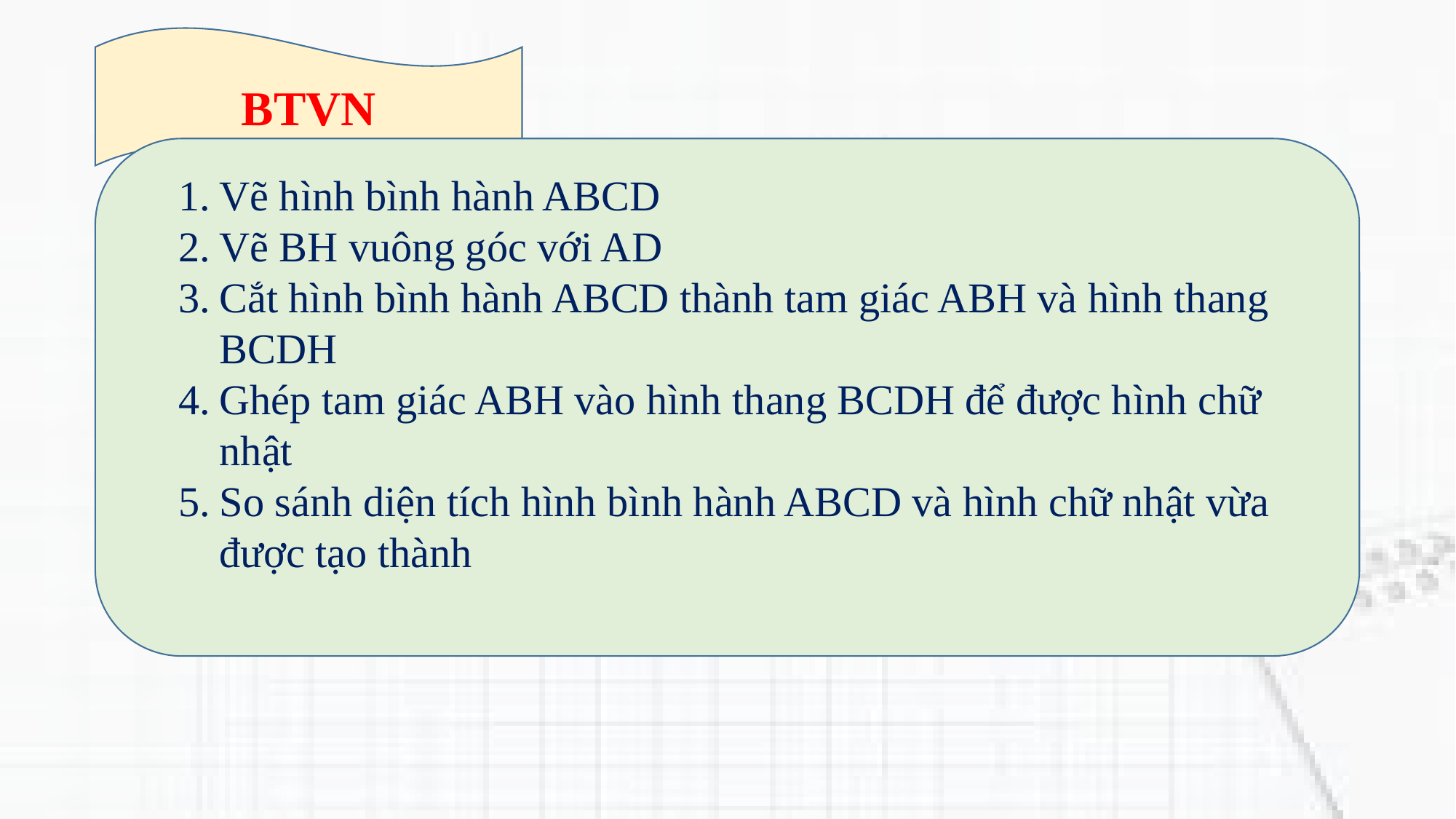

BTVN

1.	Vẽ hình bình hành ABCD
2.	Vẽ BH vuông góc với AD
3.	Cắt hình bình hành ABCD thành tam giác ABH và hình thang BCDH
4.	Ghép tam giác ABH vào hình thang BCDH để được hình chữ nhật
5.	So sánh diện tích hình bình hành ABCD và hình chữ nhật vừa được tạo thành